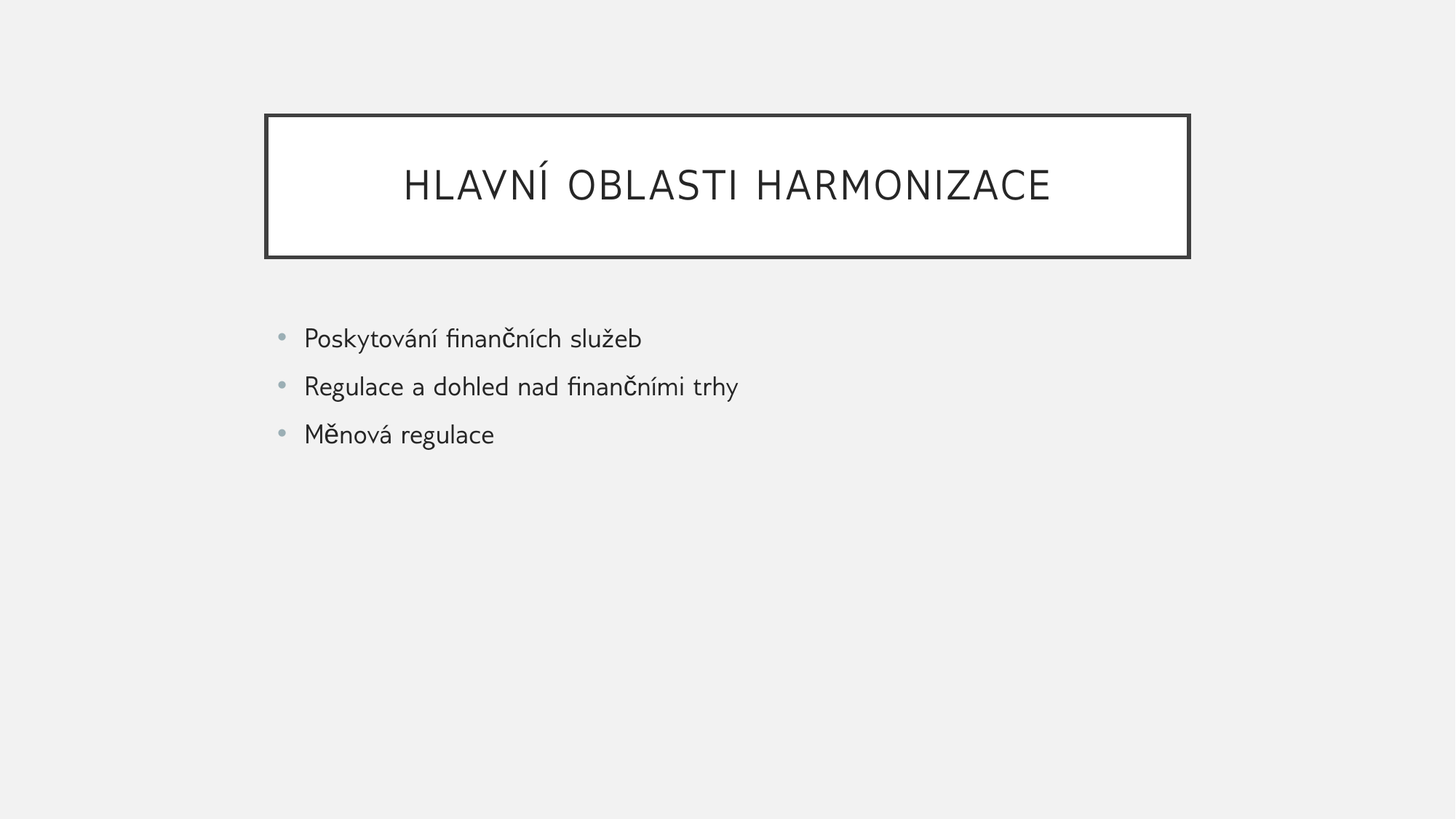

# Hlavní oblasti harmonizace
Poskytování finančních služeb
Regulace a dohled nad finančními trhy
Měnová regulace